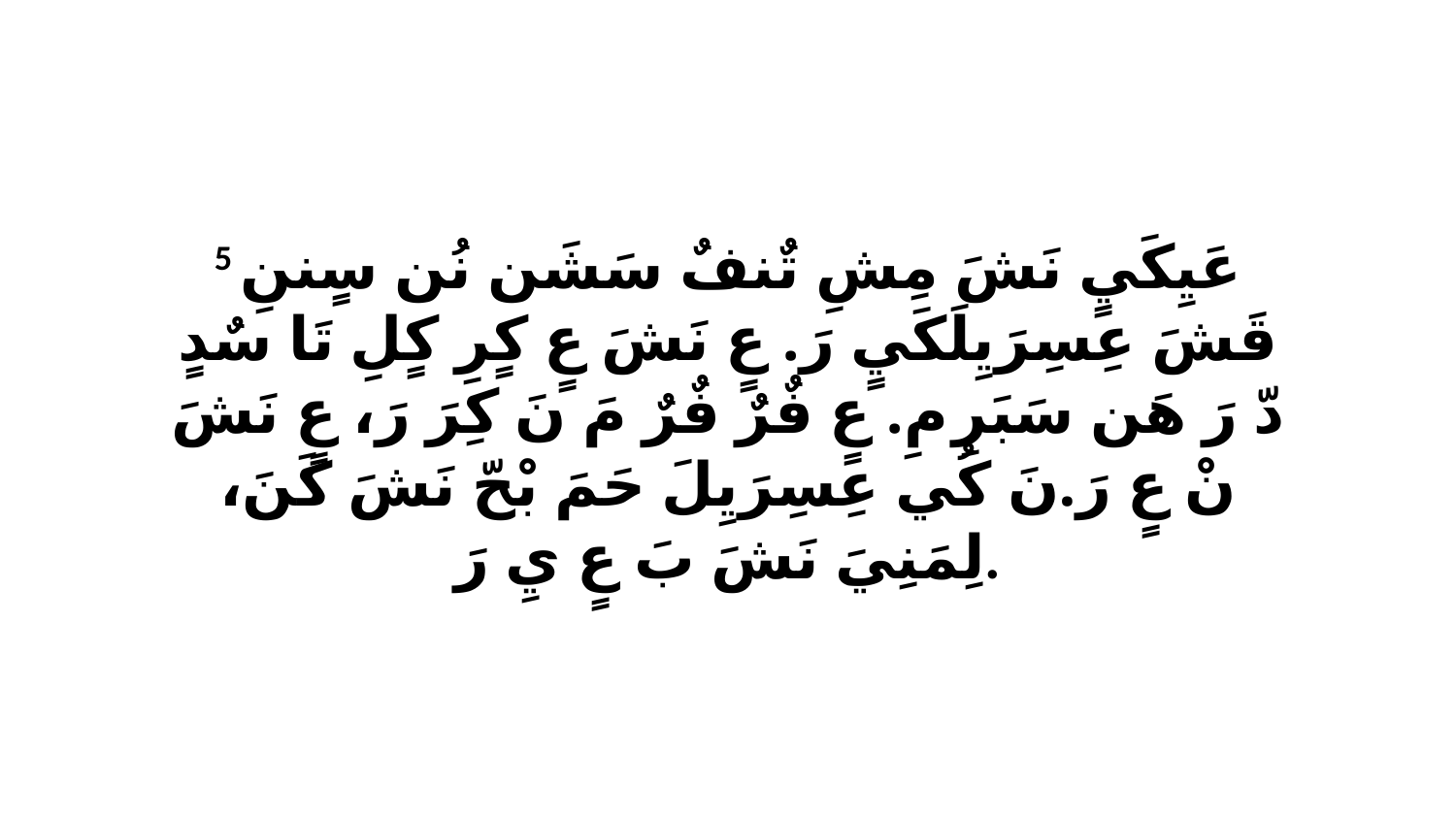

5 عَيِكَيٍ نَشَ مِشِ تٌنفٌ سَشَن نُن سٍننِ قَشَ عِسِرَيِلَكَيٍ رَ. عٍ نَشَ عٍ كٍرِ كٍلِ تَا سٌدٍ دّ رَ هَن سَبَرِ مِ. عٍ فٌرٌ فٌرٌ مَ نَ كِرَ رَ، عٍ نَشَ نْ عٍ رَ.نَ كُي عِسِرَيِلَ حَمَ بْحّ نَشَ كَنَ، لِمَنِيَ نَشَ بَ عٍ يِ رَ.